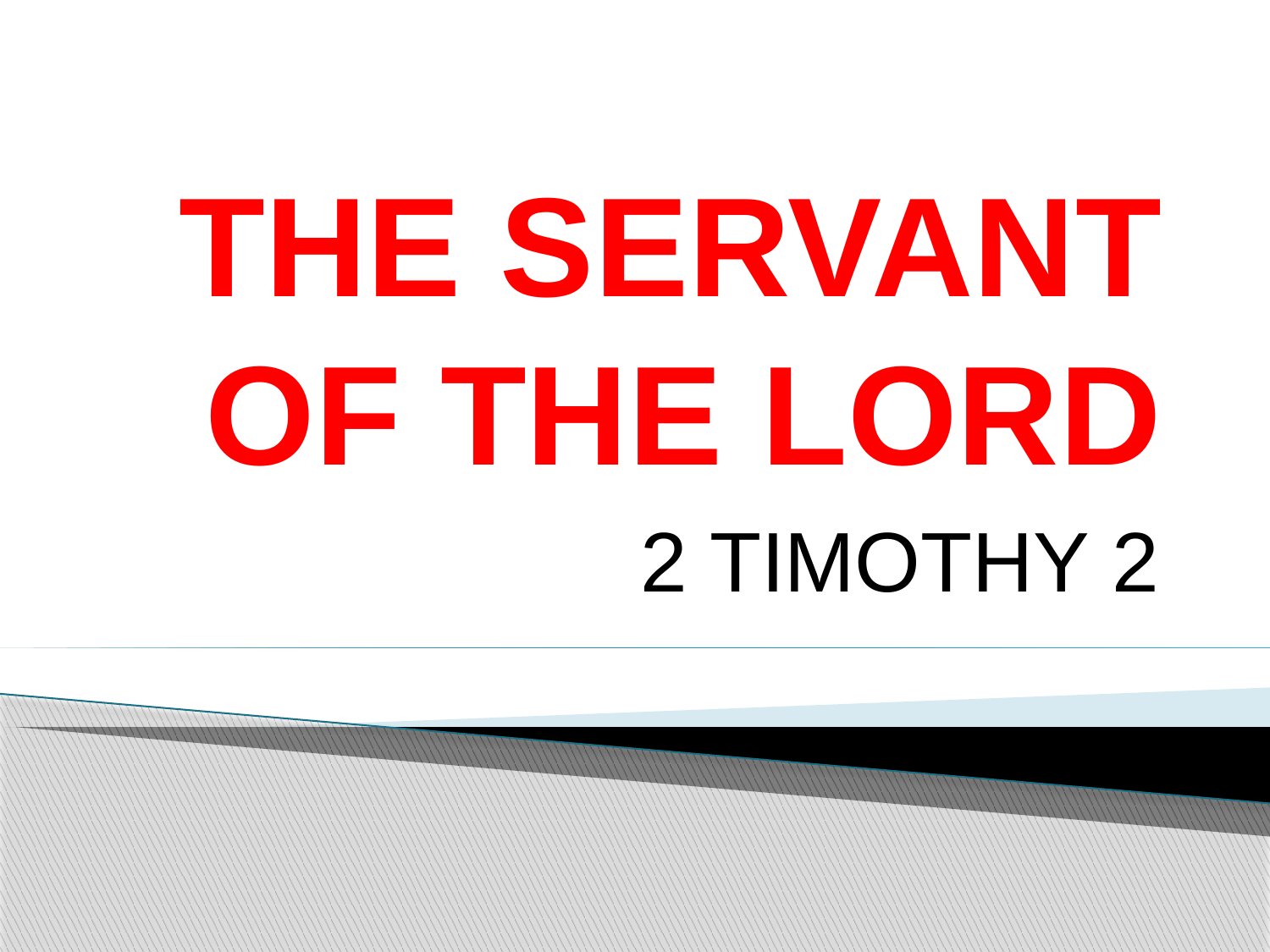

# THE SERVANT OF THE LORD
2 TIMOTHY 2